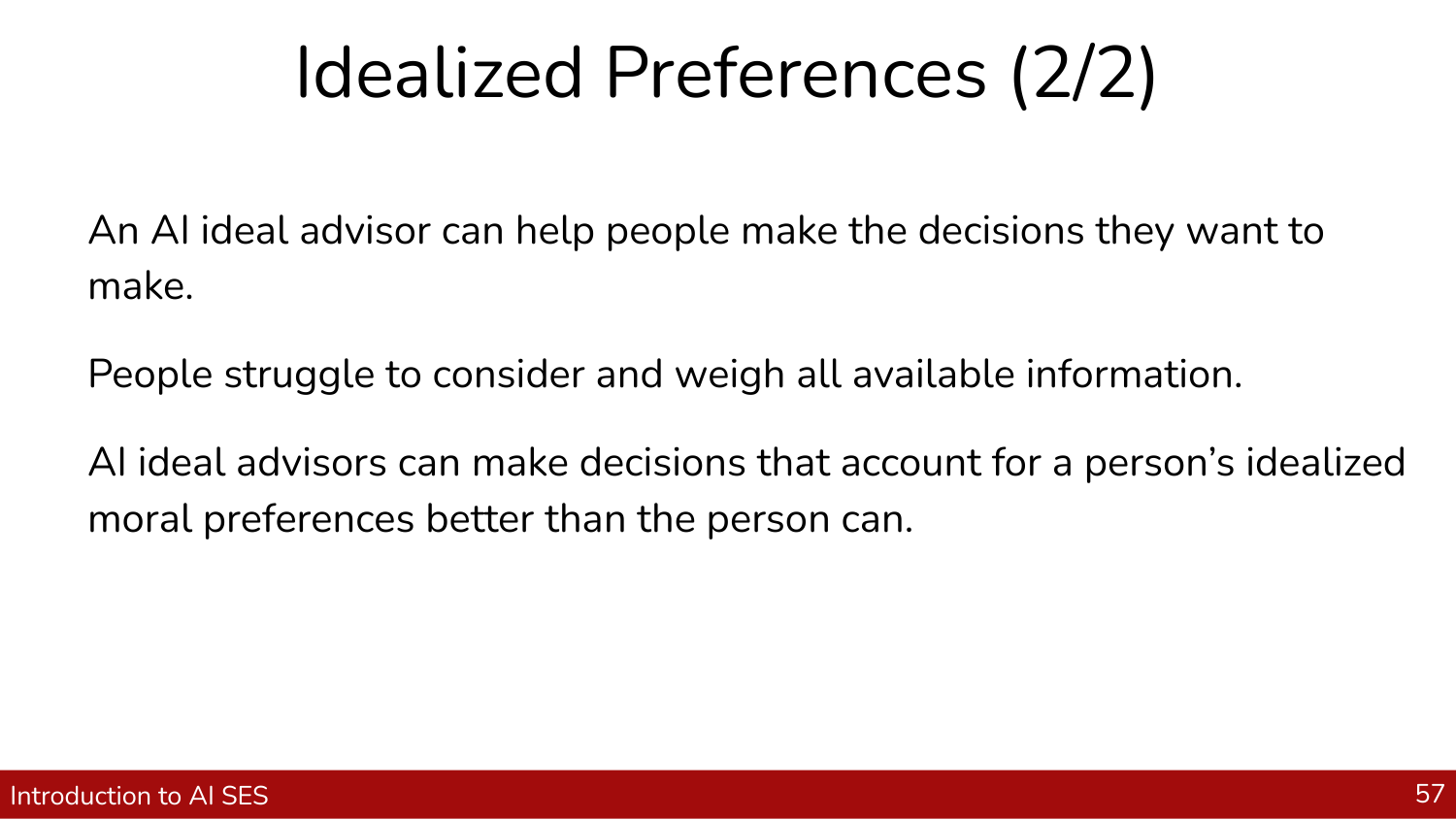

# Idealized Preferences (2/2)
An AI ideal advisor can help people make the decisions they want to make.
People struggle to consider and weigh all available information.
AI ideal advisors can make decisions that account for a person’s idealized moral preferences better than the person can.

57
Introduction to AI SES